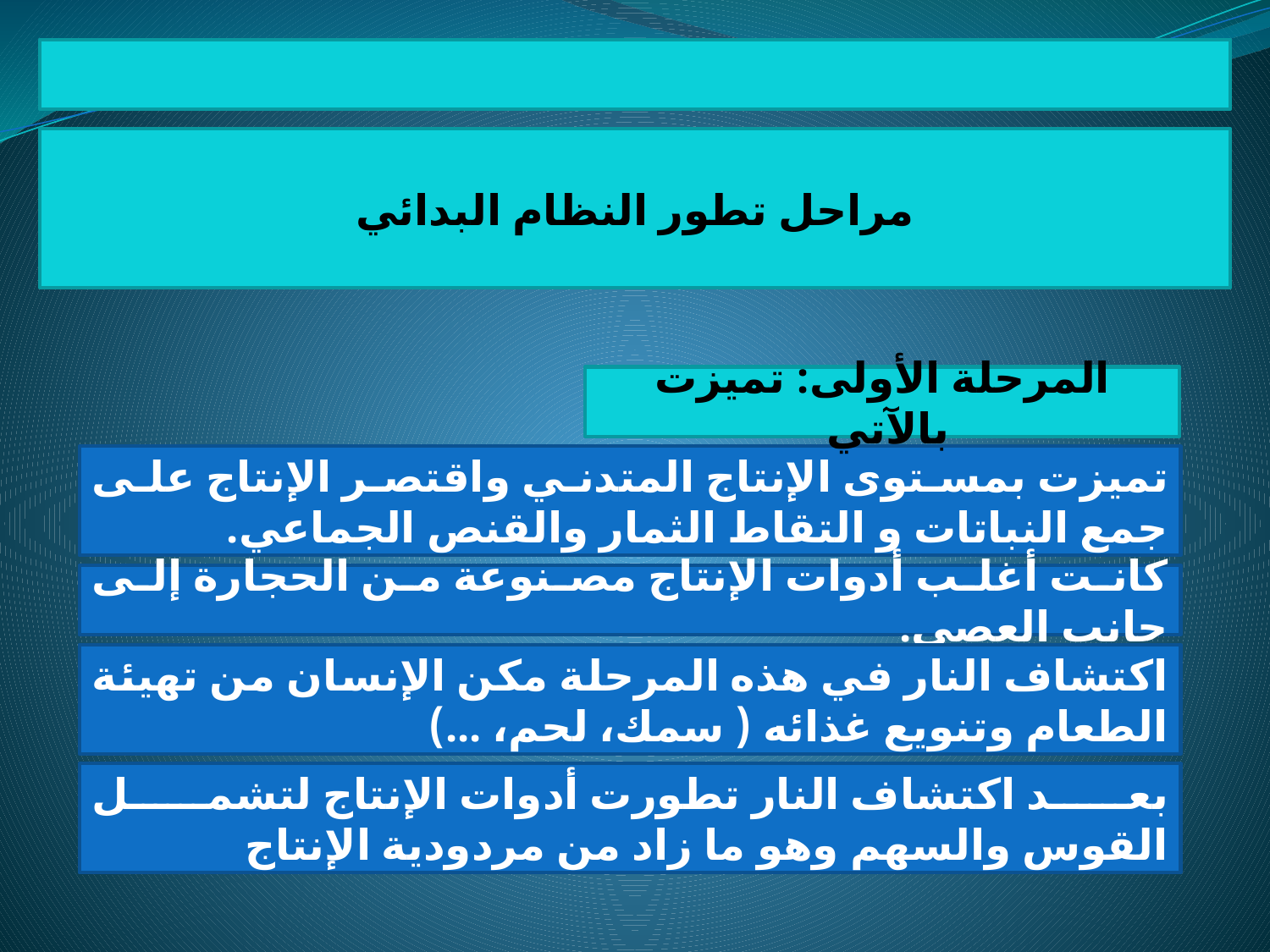

مراحل تطور النظام البدائي
المرحلة الأولى: تميزت بالآتي
تميزت بمستوى الإنتاج المتدني واقتصر الإنتاج على جمع النباتات و التقاط الثمار والقنص الجماعي.
كانت أغلب أدوات الإنتاج مصنوعة من الحجارة إلى جانب العصي.
اكتشاف النار في هذه المرحلة مكن الإنسان من تهيئة الطعام وتنويع غذائه ( سمك، لحم، ...)
بعد اكتشاف النار تطورت أدوات الإنتاج لتشمل القوس والسهم وهو ما زاد من مردودية الإنتاج